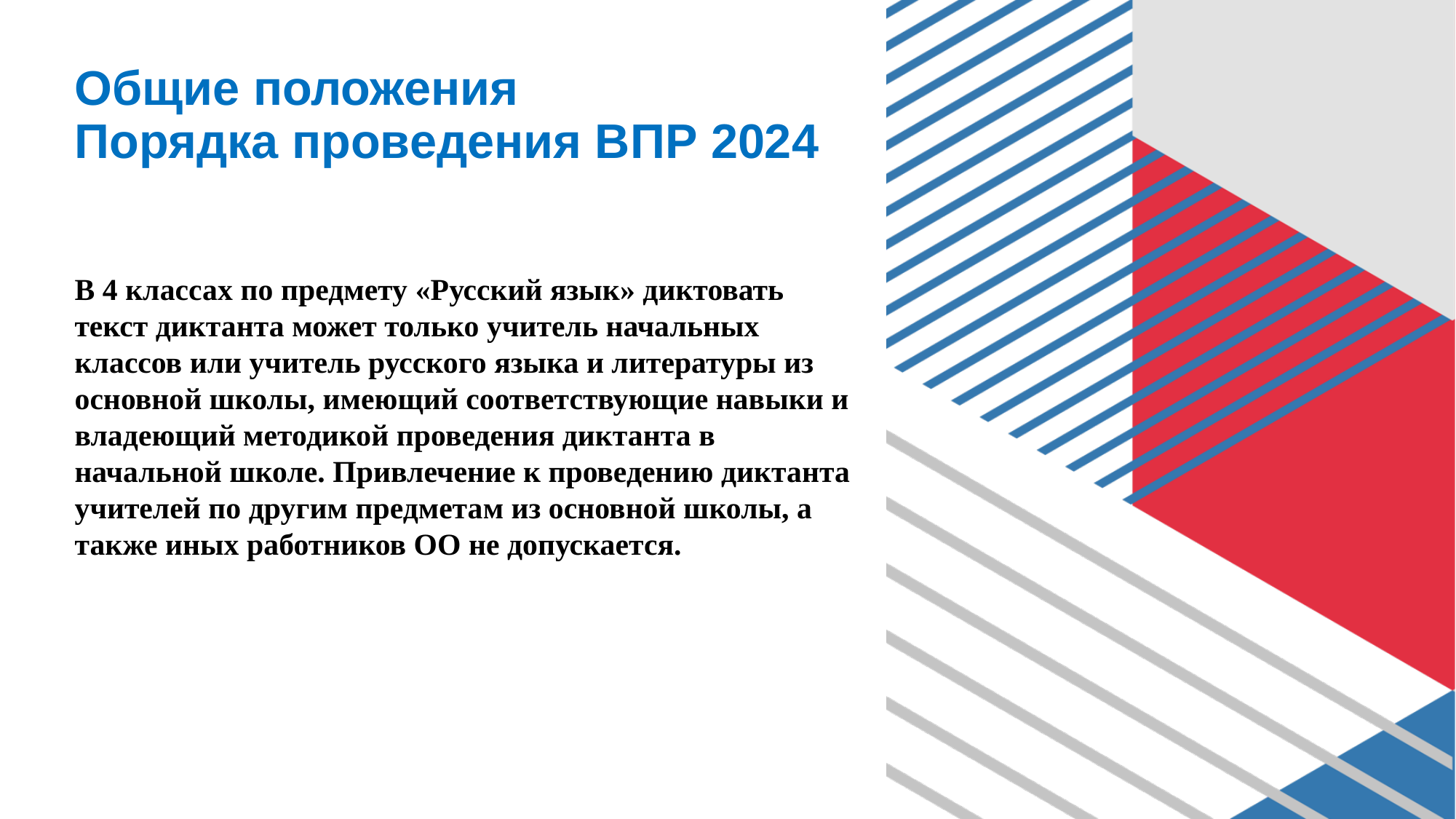

# Общие положения Порядка проведения ВПР 2024

В 4 классах по предмету «Русский язык» диктовать текст диктанта может только учитель начальных классов или учитель русского языка и литературы из основной школы, имеющий соответствующие навыки и владеющий методикой проведения диктанта в начальной школе. Привлечение к проведению диктанта учителей по другим предметам из основной школы, а также иных работников ОО не допускается.